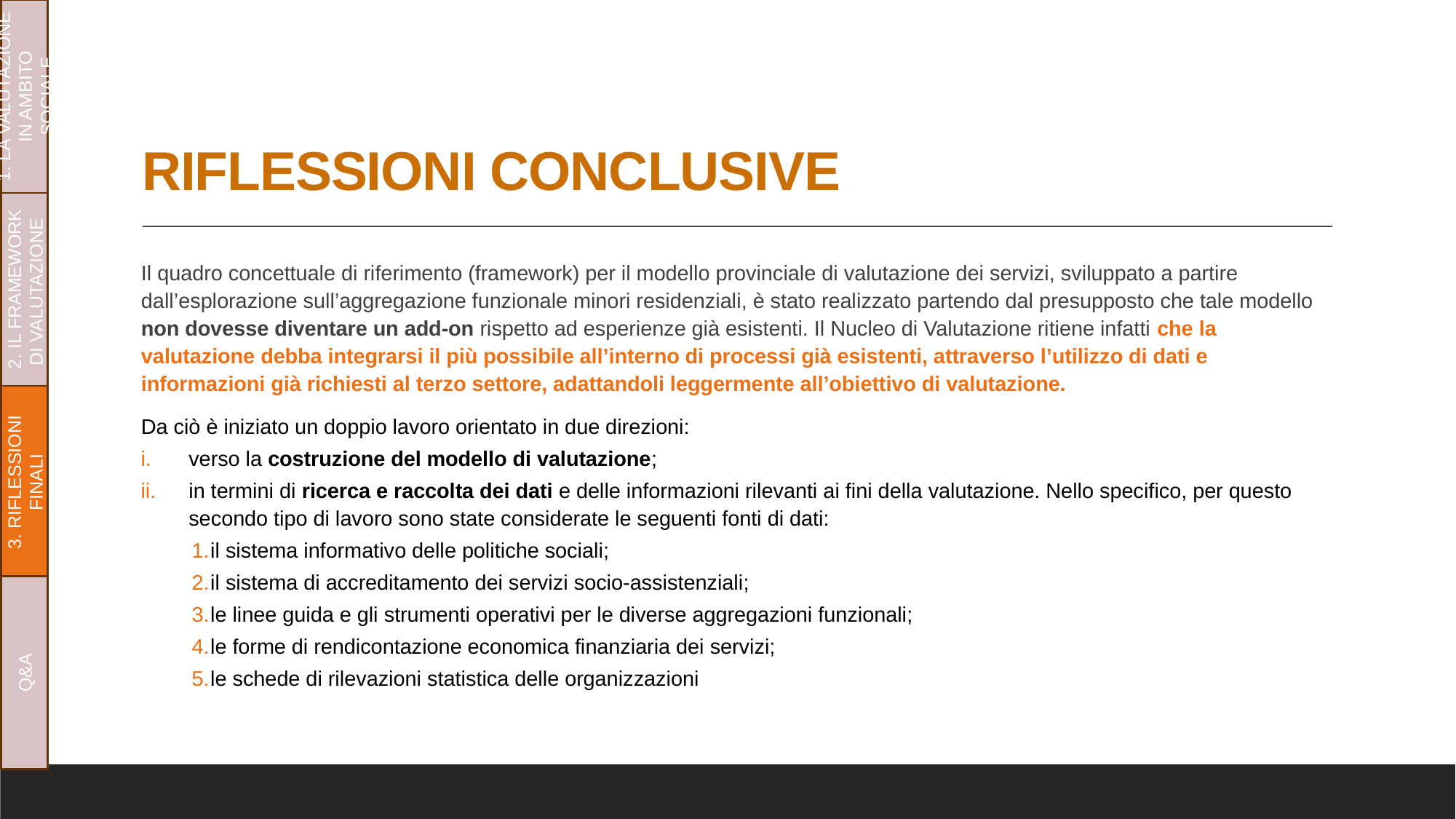

1. LA VALUTAZIONE IN AMBITO SOCIALE
# RIFLESSIONI CONCLUSIVE
2. IL FRAMEWORK DI VALUTAZIONE
Il quadro concettuale di riferimento (framework) per il modello provinciale di valutazione dei servizi, sviluppato a partire dall’esplorazione sull’aggregazione funzionale minori residenziali, è stato realizzato partendo dal presupposto che tale modello non dovesse diventare un add-on rispetto ad esperienze già esistenti. Il Nucleo di Valutazione ritiene infatti che la valutazione debba integrarsi il più possibile all’interno di processi già esistenti, attraverso l’utilizzo di dati e informazioni già richiesti al terzo settore, adattandoli leggermente all’obiettivo di valutazione.
Da ciò è iniziato un doppio lavoro orientato in due direzioni:
verso la costruzione del modello di valutazione;
in termini di ricerca e raccolta dei dati e delle informazioni rilevanti ai fini della valutazione. Nello specifico, per questo secondo tipo di lavoro sono state considerate le seguenti fonti di dati:
 il sistema informativo delle politiche sociali;
 il sistema di accreditamento dei servizi socio-assistenziali;
 le linee guida e gli strumenti operativi per le diverse aggregazioni funzionali;
 le forme di rendicontazione economica finanziaria dei servizi;
 le schede di rilevazioni statistica delle organizzazioni

3. RIFLESSIONI FINALI
Q&A